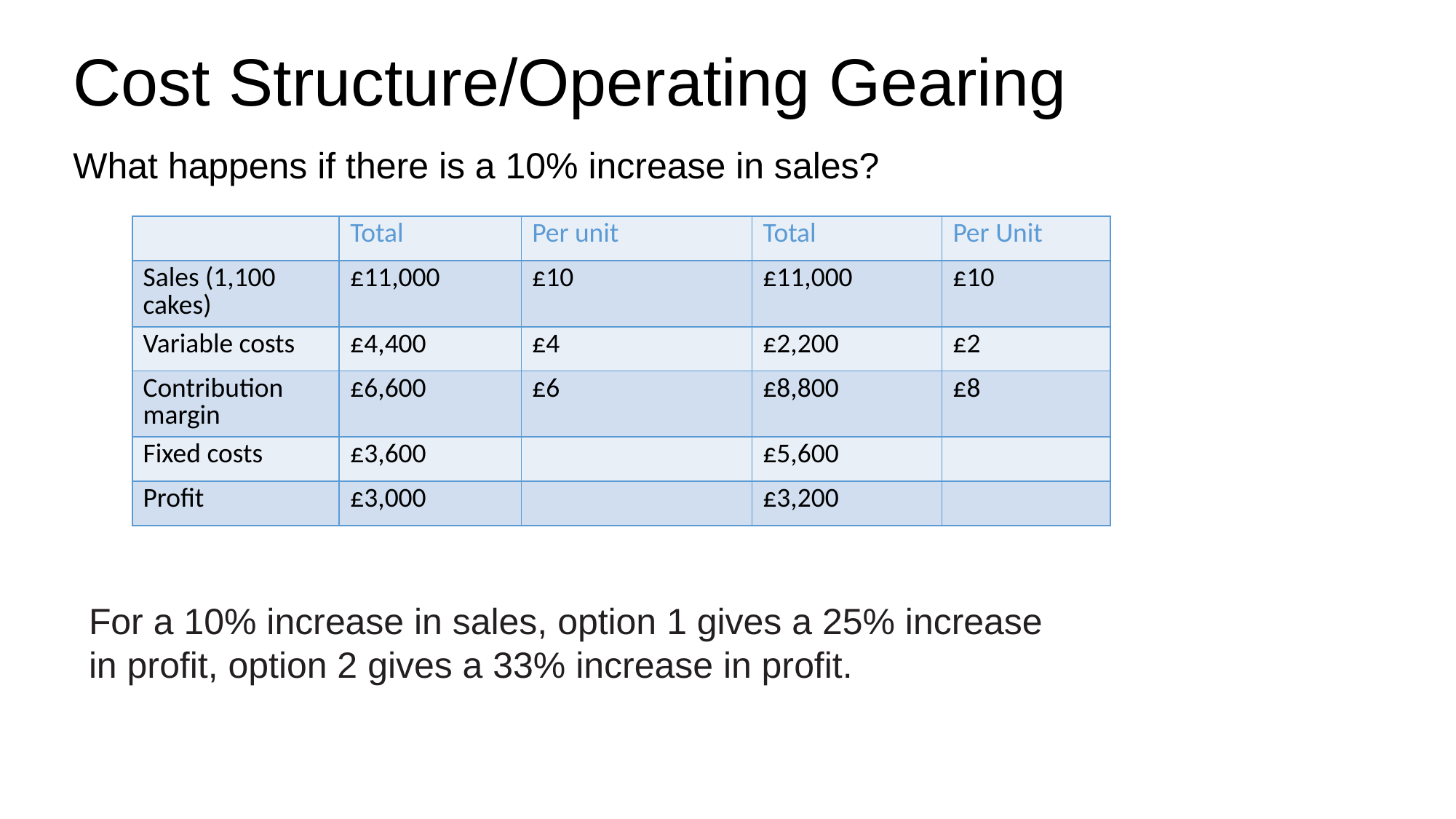

# Cost Structure/Operating Gearing
What happens if there is a 10% increase in sales?
|  | Total | Per unit | Total | Per Unit |
| --- | --- | --- | --- | --- |
| Sales (1,100 cakes) | £11,000 | £10 | £11,000 | £10 |
| Variable costs | £4,400 | £4 | £2,200 | £2 |
| Contribution margin | £6,600 | £6 | £8,800 | £8 |
| Fixed costs | £3,600 |  | £5,600 |  |
| Profit | £3,000 |  | £3,200 |  |
For a 10% increase in sales, option 1 gives a 25% increase in profit, option 2 gives a 33% increase in profit.